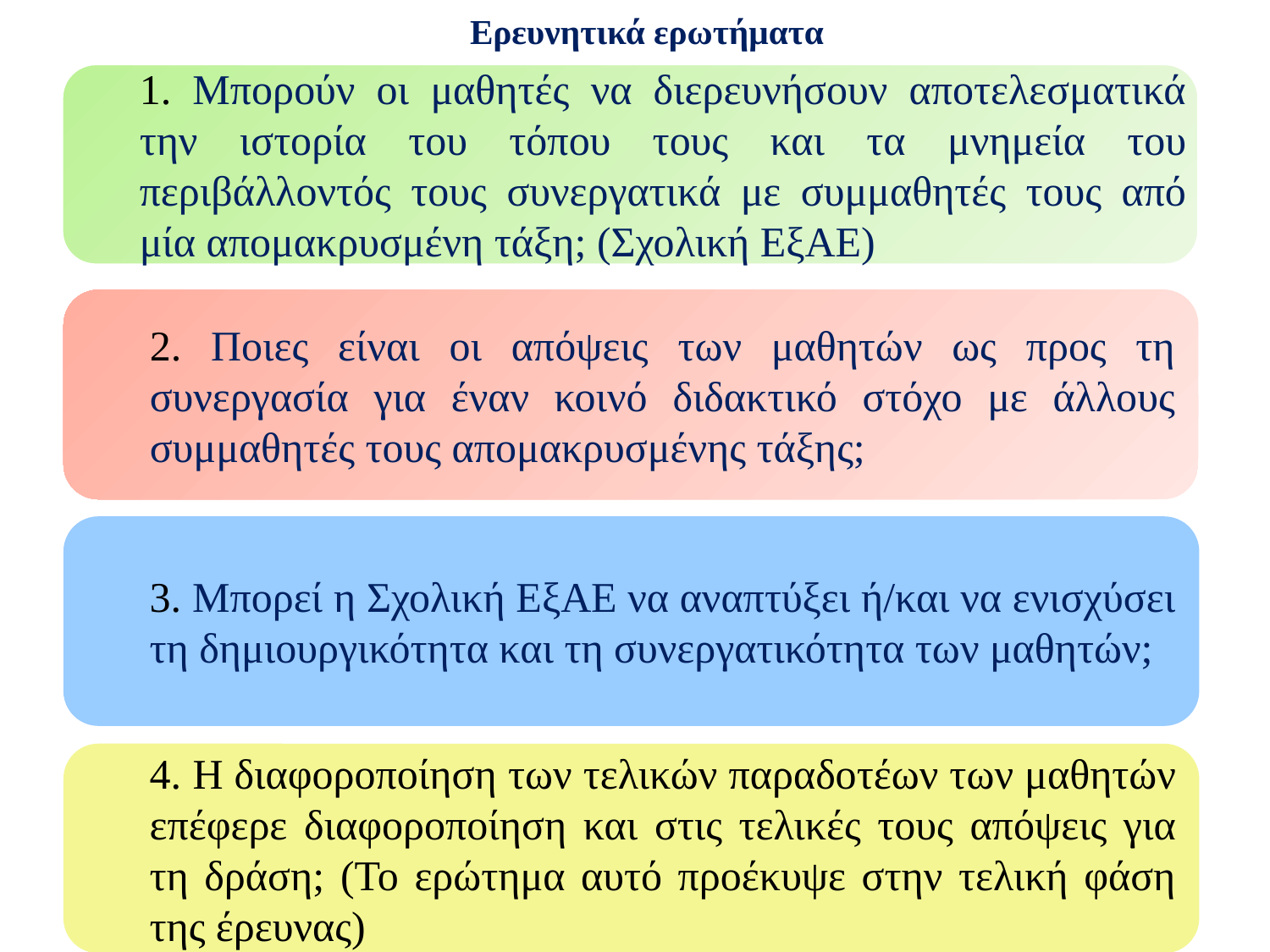

# Ερευνητικά ερωτήματα
1. Μπορούν οι μαθητές να διερευνήσουν αποτελεσματικά την ιστορία του τόπου τους και τα μνημεία του περιβάλλοντός τους συνεργατικά με συμμαθητές τους από μία απομακρυσμένη τάξη; (Σχολική ΕξΑΕ)

2. Ποιες είναι οι απόψεις των μαθητών ως προς τη συνεργασία για έναν κοινό διδακτικό στόχο με άλλους συμμαθητές τους απομακρυσμένης τάξης;
3. Μπορεί η Σχολική ΕξΑΕ να αναπτύξει ή/και να ενισχύσει τη δημιουργικότητα και τη συνεργατικότητα των μαθητών;
4. Η διαφοροποίηση των τελικών παραδοτέων των μαθητών επέφερε διαφοροποίηση και στις τελικές τους απόψεις για τη δράση; (Το ερώτημα αυτό προέκυψε στην τελική φάση της έρευνας)